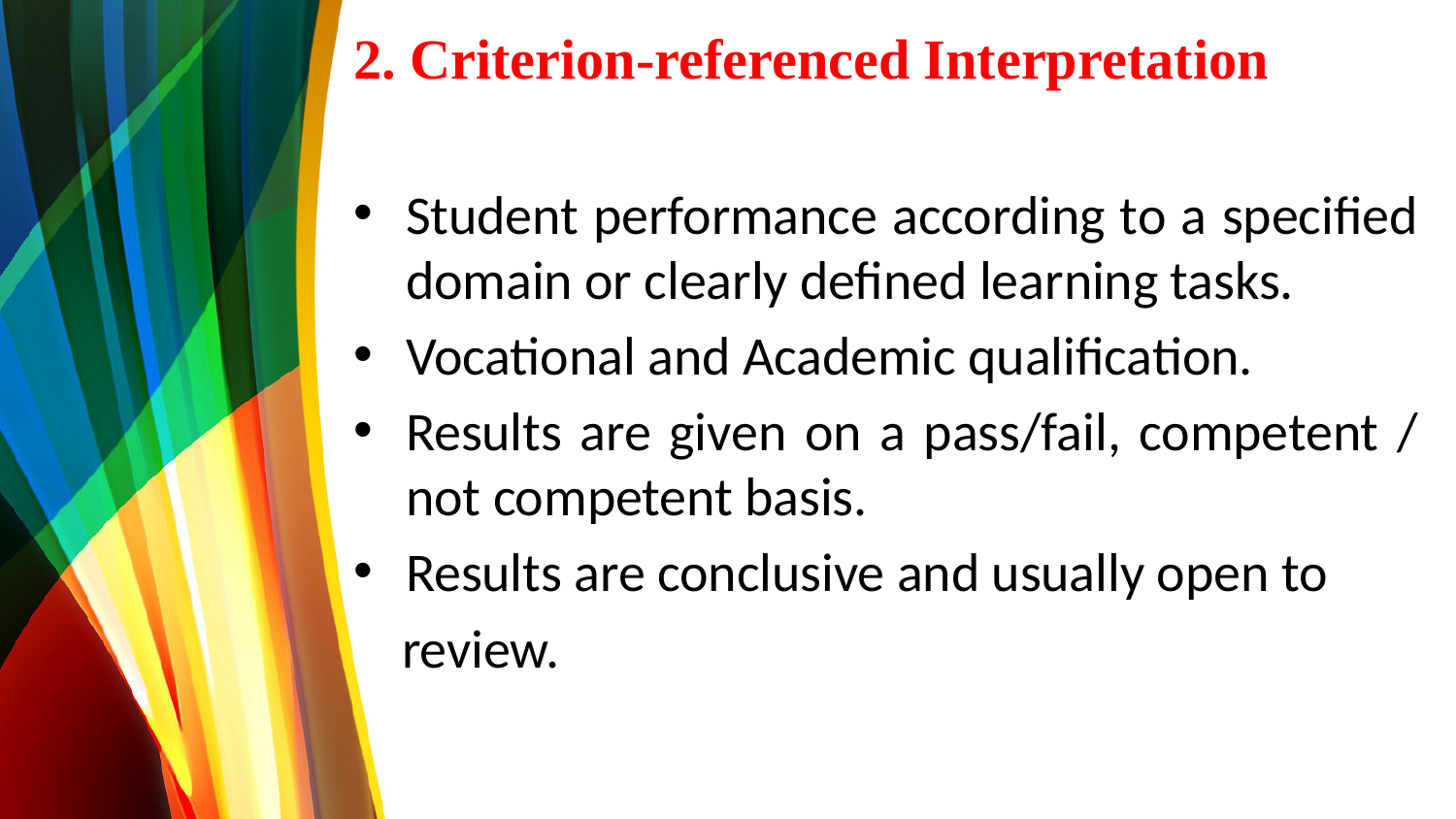

# 2. Criterion-referenced Interpretation
Student performance according to a specified domain or clearly defined learning tasks.
Vocational and Academic qualification.
Results are given on a pass/fail, competent / not competent basis.
Results are conclusive and usually open to
    review.